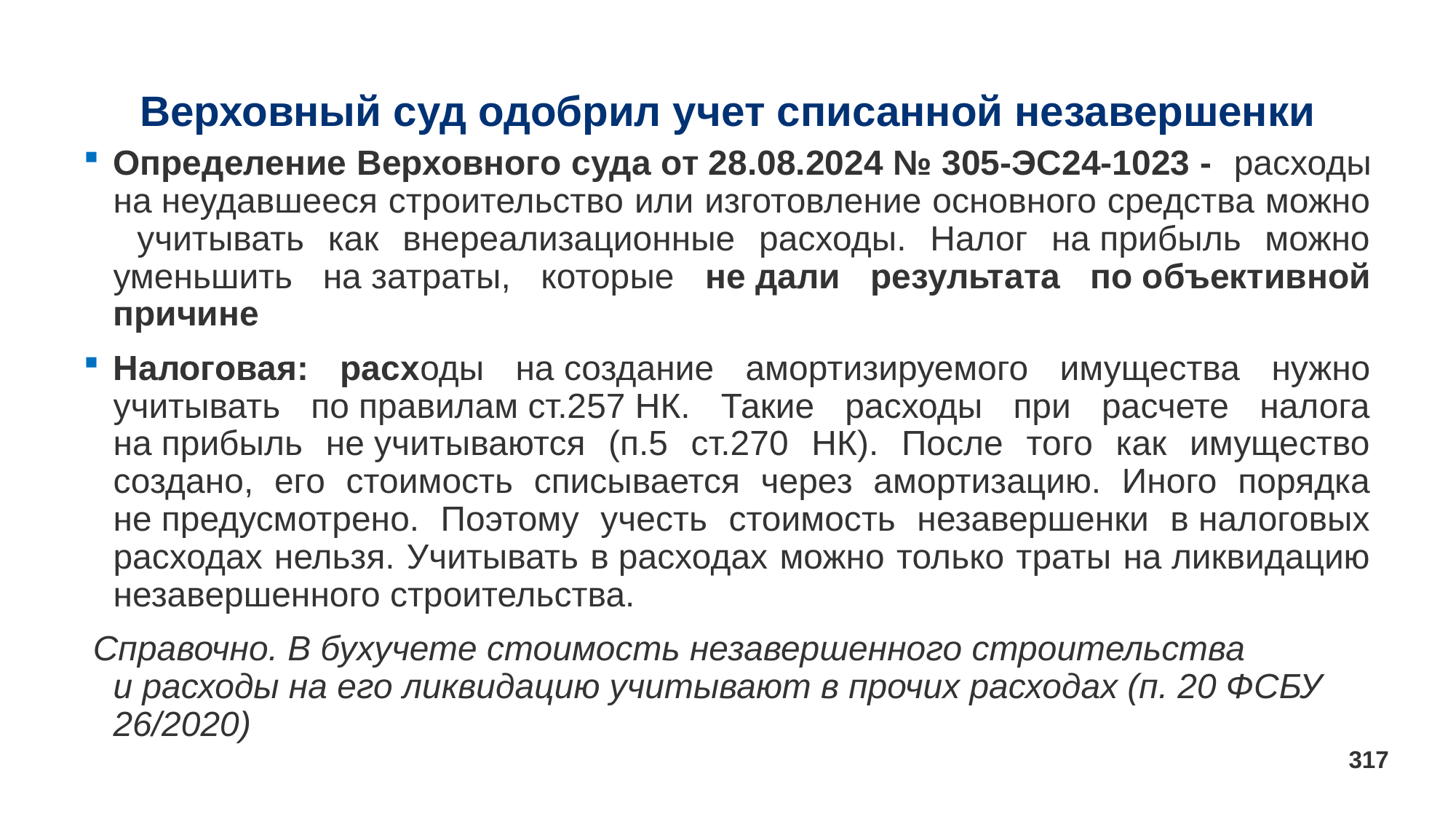

# Верховный суд одобрил учет списанной незавершенки
Определение Верховного суда от 28.08.2024 № 305-ЭС24-1023 -  расходы на неудавшееся строительство или изготовление основного средства можно  учитывать как внереализационные расходы. Налог на прибыль можно уменьшить на затраты, которые не дали результата по объективной причине
Налоговая: раcходы на создание амортизируемого имущества нужно учитывать по правилам ст.257 НК. Такие расходы при расчете налога на прибыль не учитываются (п.5 ст.270 НК). После того как имущество создано, его стоимость списывается через амортизацию. Иного порядка не предусмотрено. Поэтому учесть стоимость незавершенки в налоговых расходах нельзя. Учитывать в расходах можно только траты на ликвидацию незавершенного строительства.
 Справочно. В бухучете стоимость незавершенного строительства и расходы на его ликвидацию учитывают в прочих расходах (п. 20 ФСБУ 26/2020)